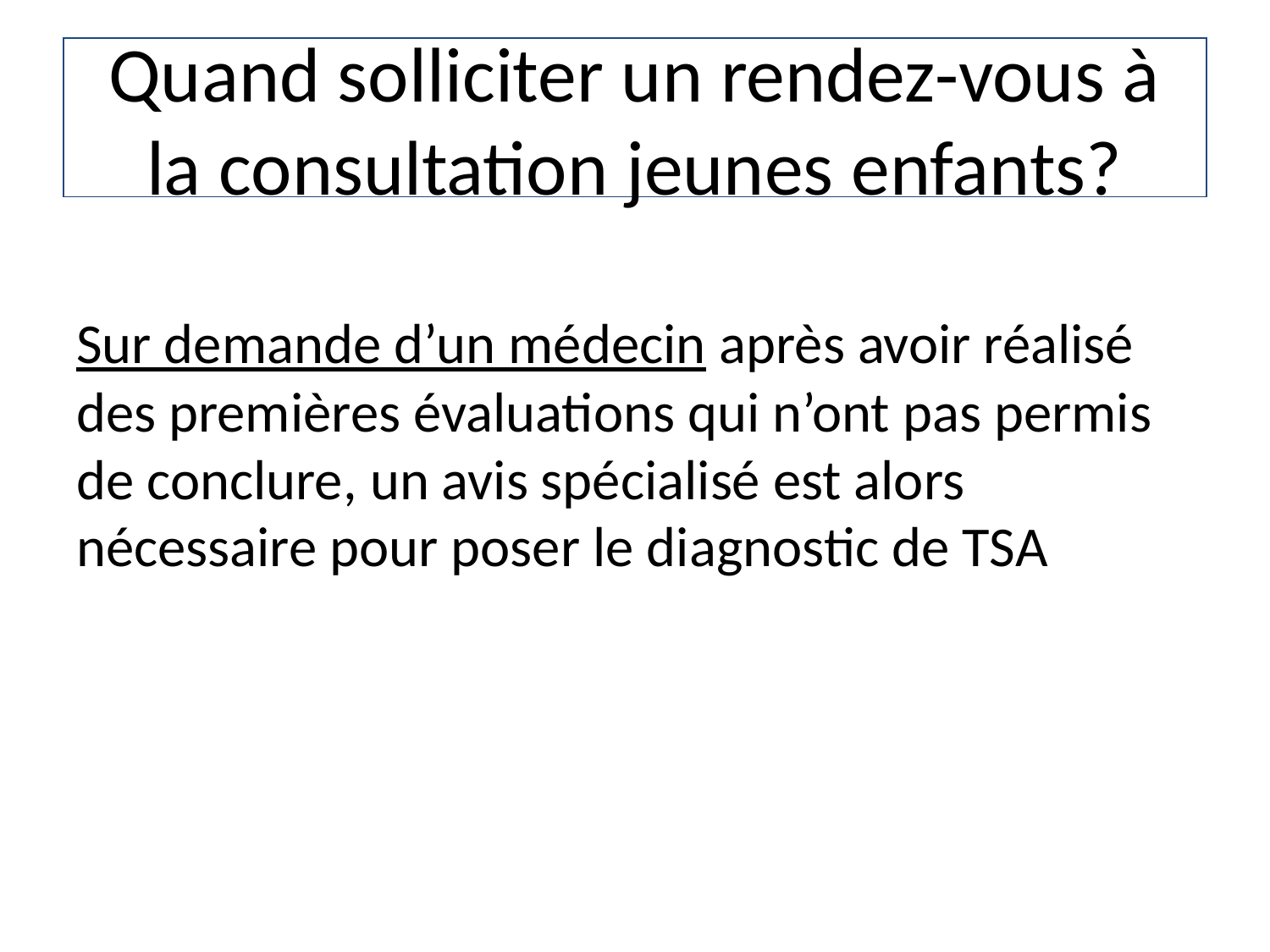

# Quand solliciter un rendez-vous à la consultation jeunes enfants?

Sur demande d’un médecin après avoir réalisé des premières évaluations qui n’ont pas permis de conclure, un avis spécialisé est alors nécessaire pour poser le diagnostic de TSA